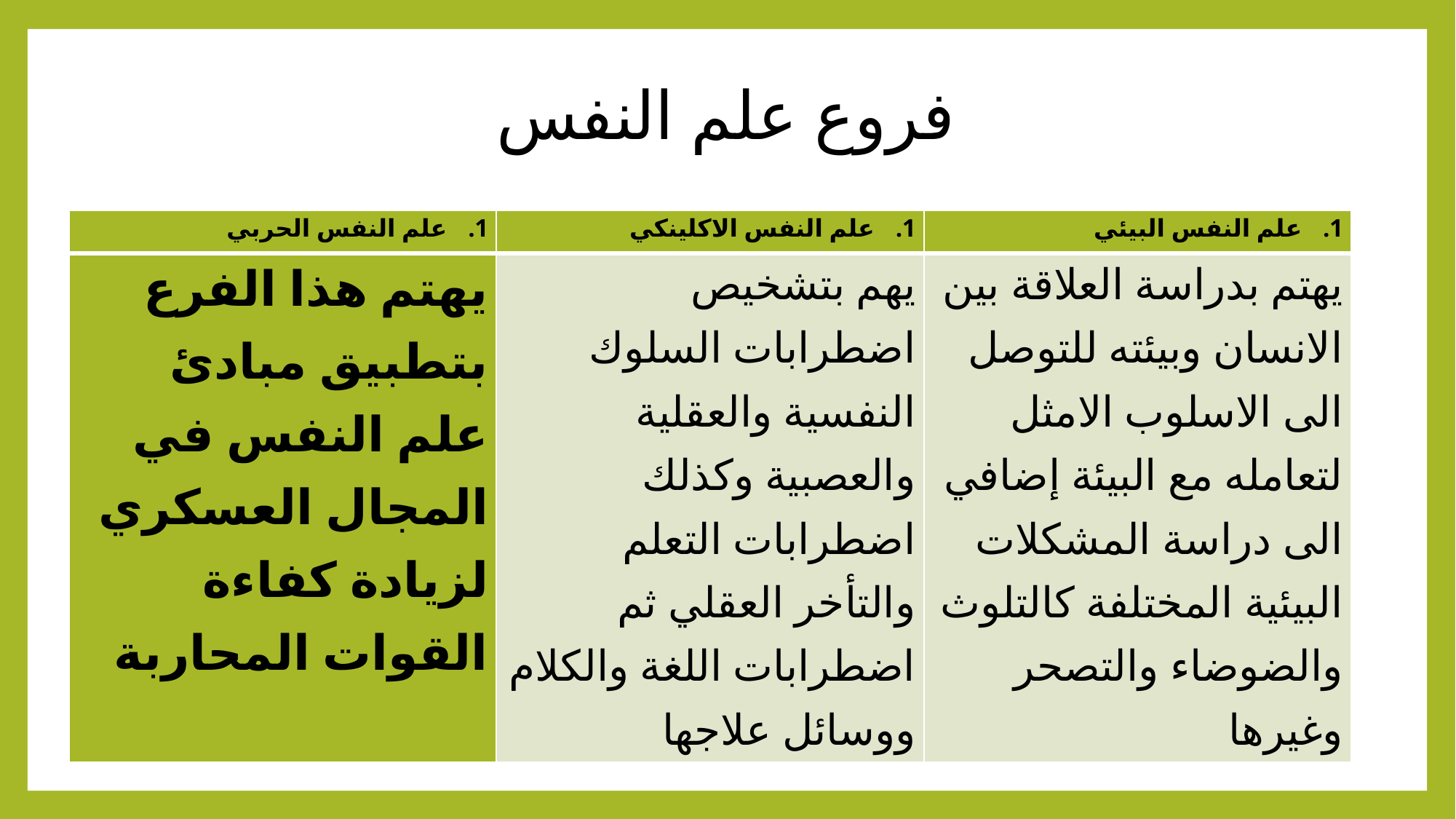

# فروع علم النفس
| علم النفس الحربي | علم النفس الاكلينكي | علم النفس البيئي |
| --- | --- | --- |
| يهتم هذا الفرع بتطبيق مبادئ علم النفس في المجال العسكري لزيادة كفاءة القوات المحاربة | يهم بتشخيص اضطرابات السلوك النفسية والعقلية والعصبية وكذلك اضطرابات التعلم والتأخر العقلي ثم اضطرابات اللغة والكلام ووسائل علاجها | يهتم بدراسة العلاقة بين الانسان وبيئته للتوصل الى الاسلوب الامثل لتعامله مع البيئة إضافي الى دراسة المشكلات البيئية المختلفة كالتلوث والضوضاء والتصحر وغيرها |